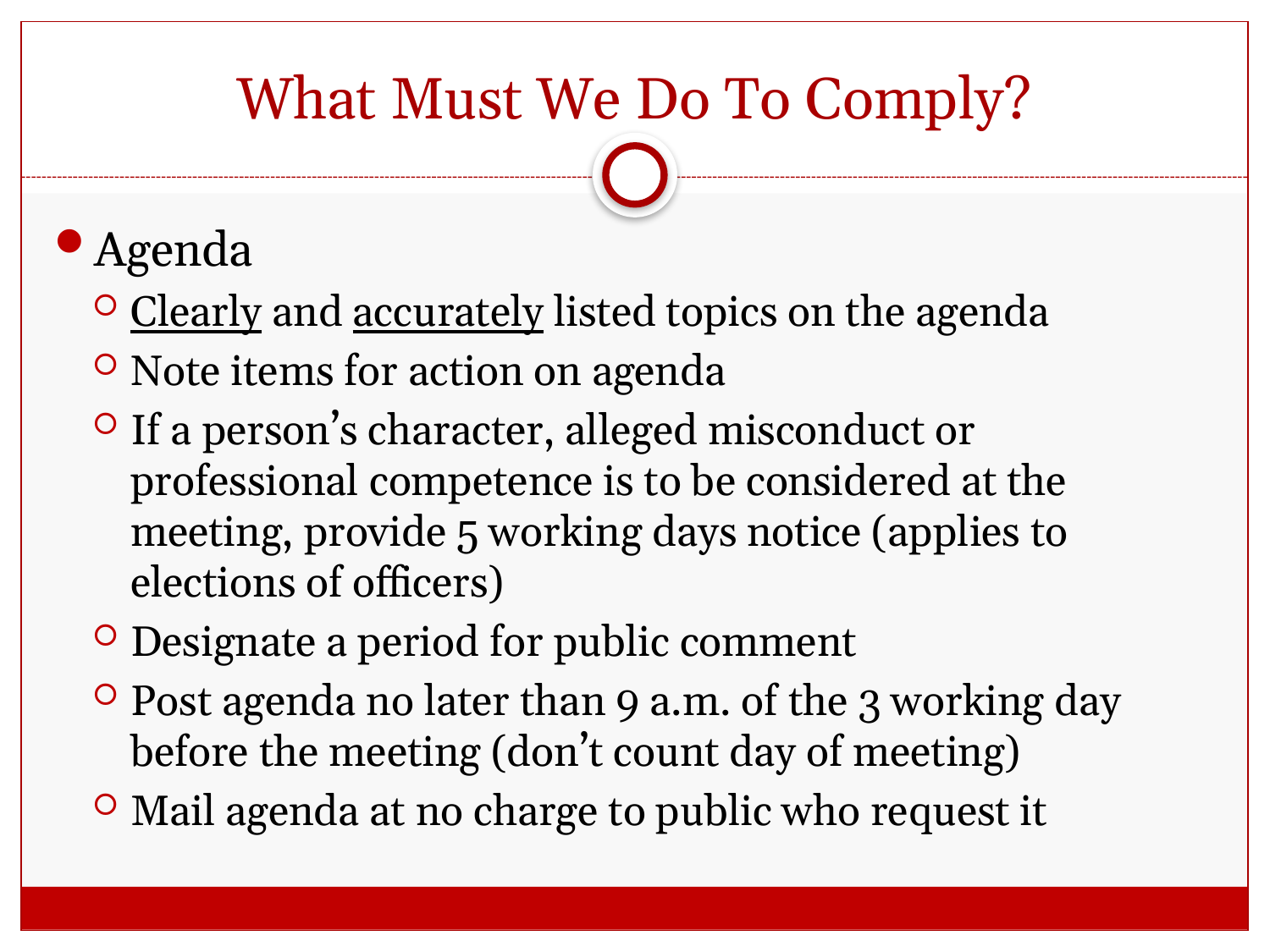

# What Must We Do To Comply?
Agenda
Clearly and accurately listed topics on the agenda
Note items for action on agenda
If a person’s character, alleged misconduct or professional competence is to be considered at the meeting, provide 5 working days notice (applies to elections of officers)
Designate a period for public comment
Post agenda no later than 9 a.m. of the 3 working day before the meeting (don’t count day of meeting)
Mail agenda at no charge to public who request it